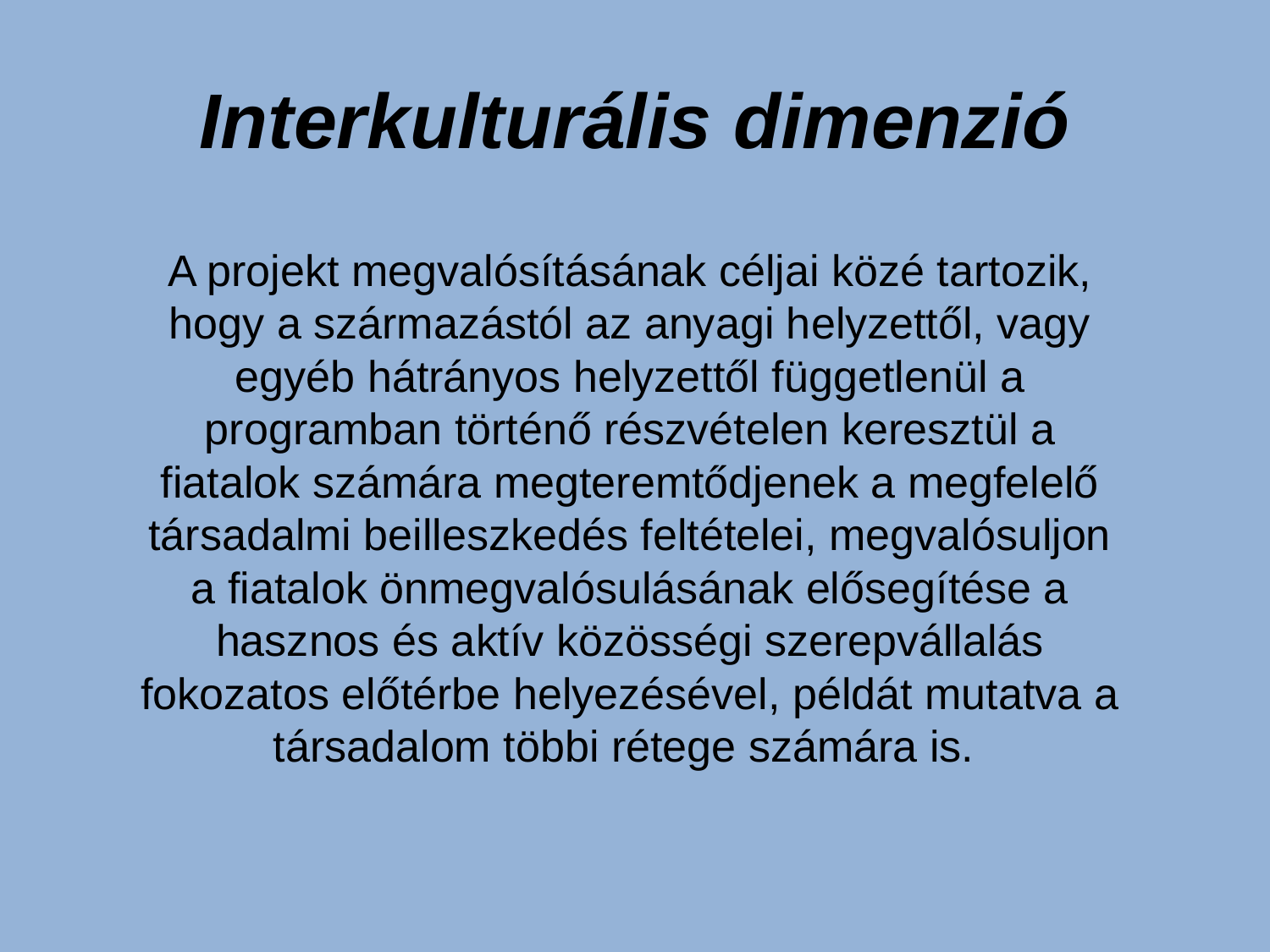

# Interkulturális dimenzió
A projekt megvalósításának céljai közé tartozik, hogy a származástól az anyagi helyzettől, vagy egyéb hátrányos helyzettől függetlenül a programban történő részvételen keresztül a fiatalok számára megteremtődjenek a megfelelő társadalmi beilleszkedés feltételei, megvalósuljon a fiatalok önmegvalósulásának elősegítése a hasznos és aktív közösségi szerepvállalás fokozatos előtérbe helyezésével, példát mutatva a társadalom többi rétege számára is.